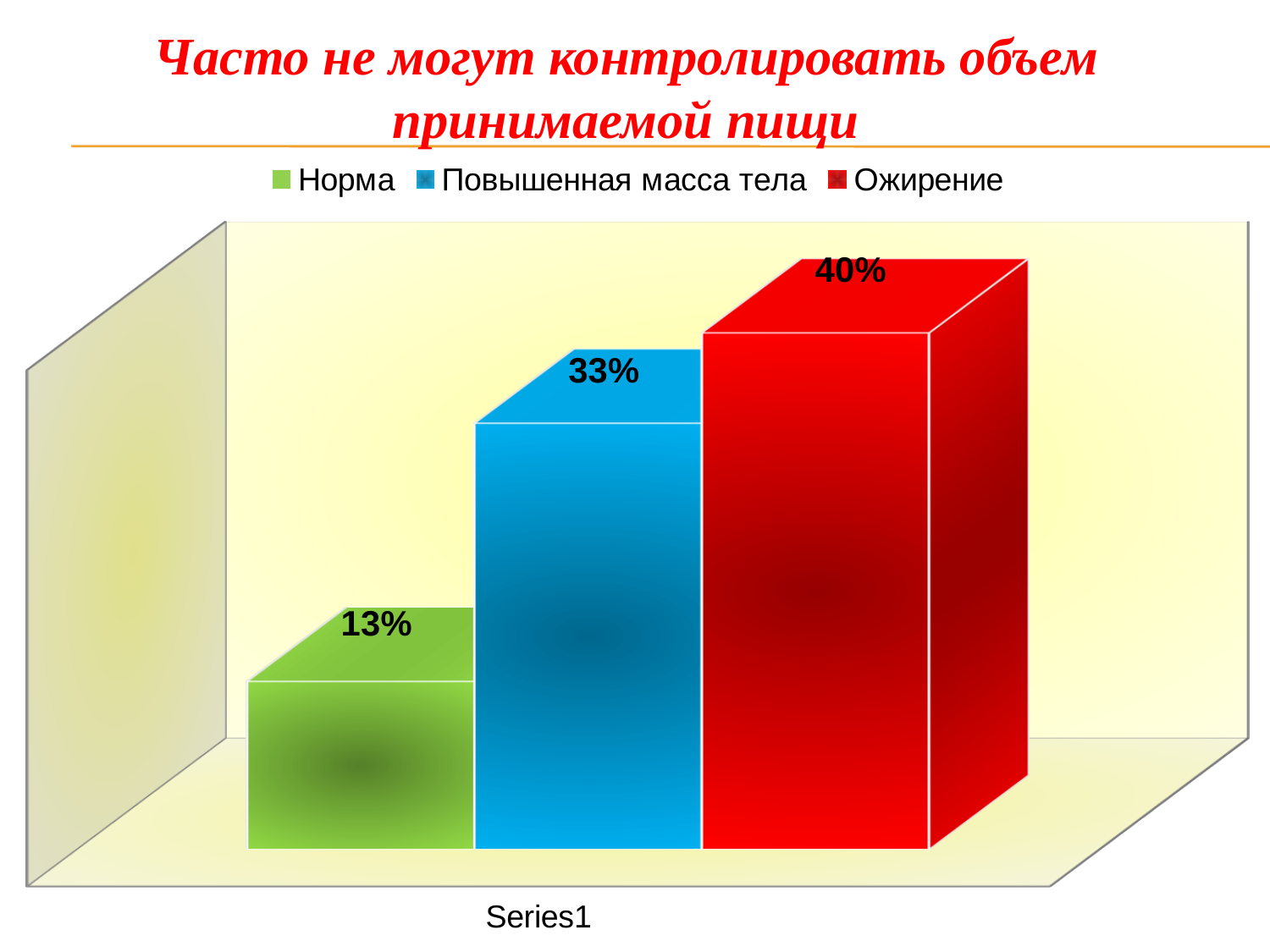

Часто не могут контролировать объем принимаемой пищи

[unsupported chart]